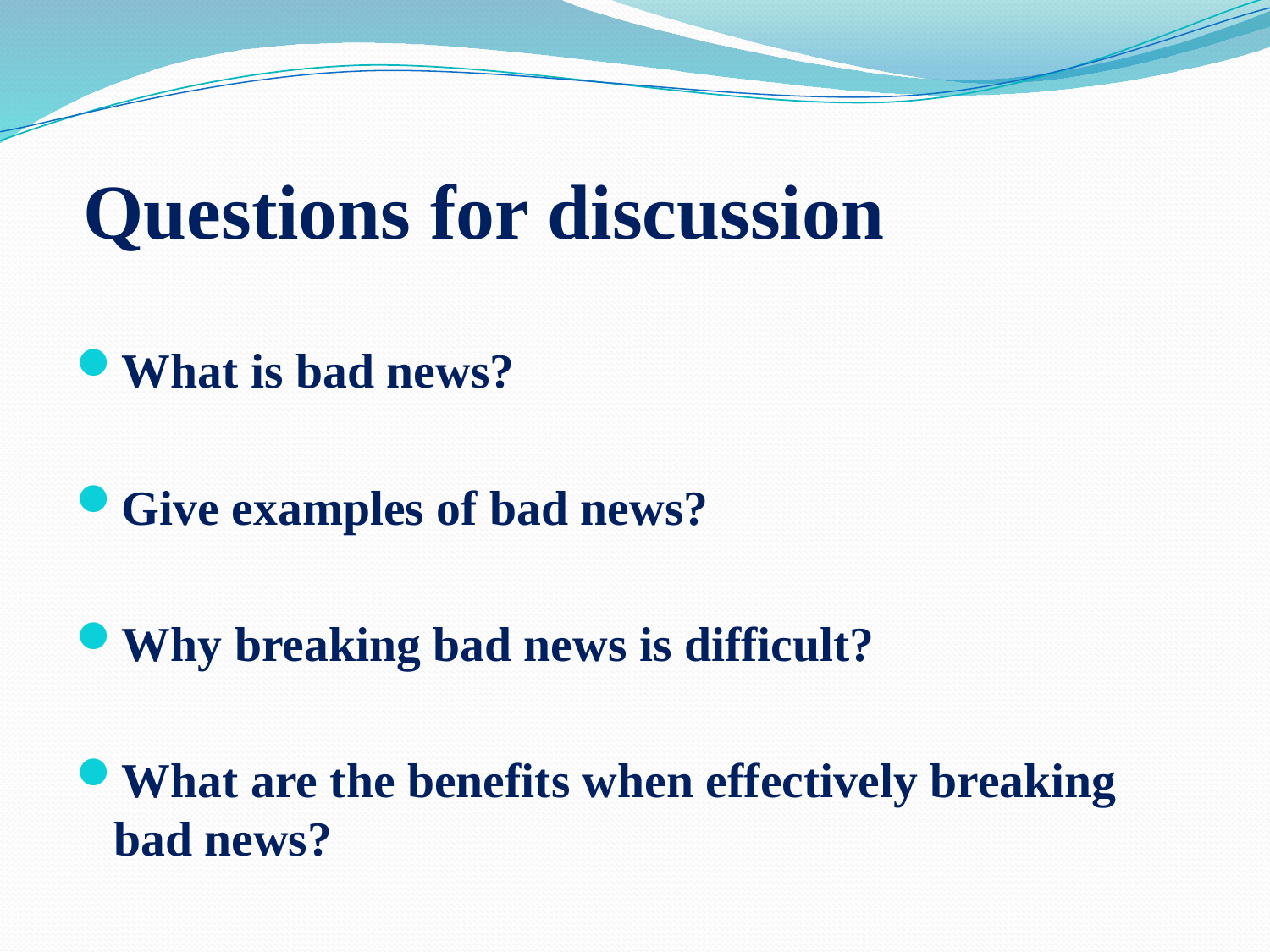

# Questions for discussion

What is bad news?

Give examples of bad news?

Why breaking bad news is difficult?

What are the benefits when effectively breaking bad news?